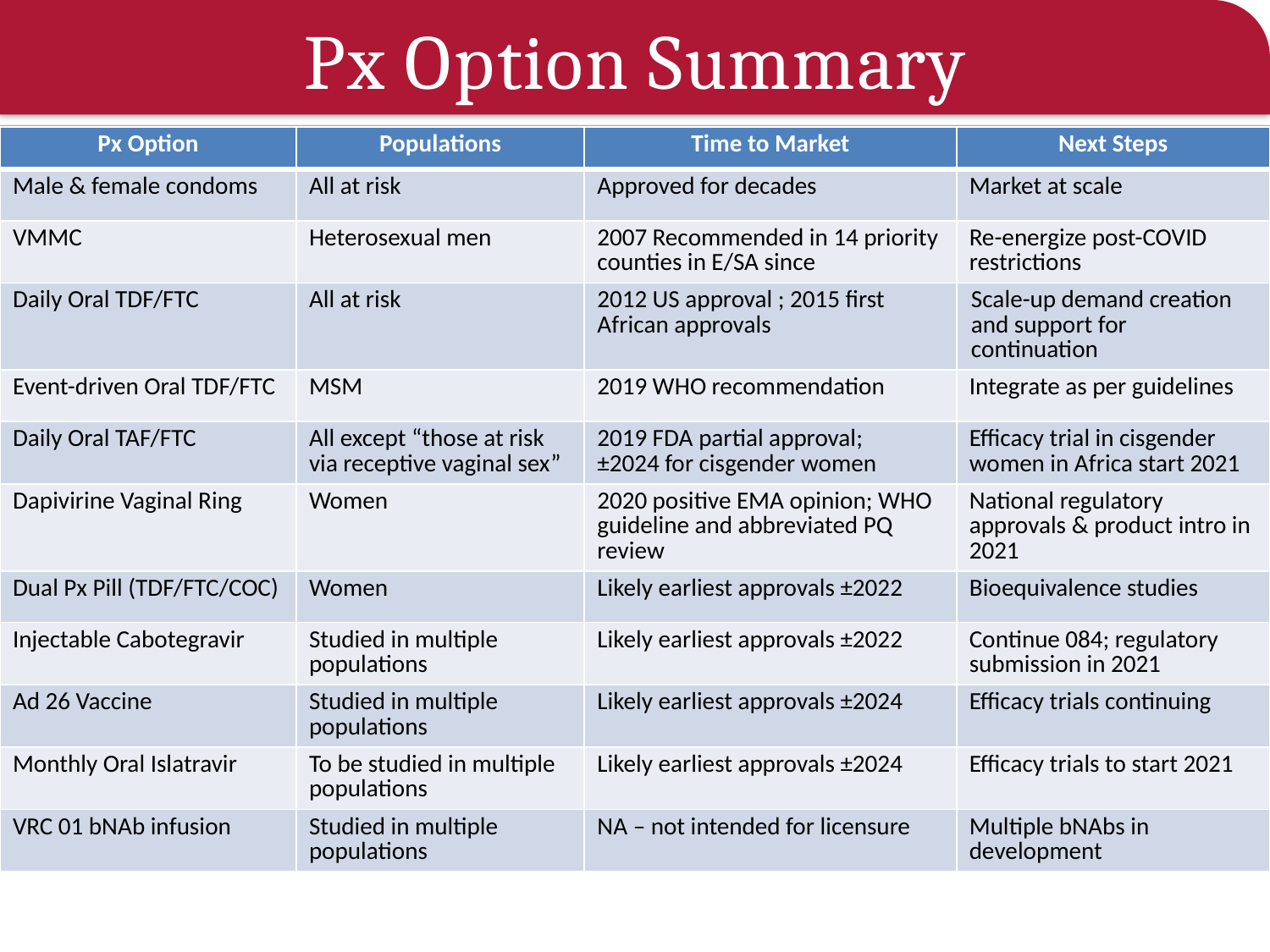

# Px Option Summary
| Px Option | Populations | Time to Market | Next Steps |
| --- | --- | --- | --- |
| Male & female condoms | All at risk | Approved for decades | Market at scale |
| VMMC | Heterosexual men | 2007 Recommended in 14 priority counties in E/SA since | Re-energize post-COVID restrictions |
| Daily Oral TDF/FTC | All at risk | 2012 US approval ; 2015 first African approvals | Scale-up demand creation and support for continuation |
| Event-driven Oral TDF/FTC | MSM | 2019 WHO recommendation | Integrate as per guidelines |
| Daily Oral TAF/FTC | All except “those at risk via receptive vaginal sex” | 2019 FDA partial approval; ±2024 for cisgender women | Efficacy trial in cisgender women in Africa start 2021 |
| Dapivirine Vaginal Ring | Women | 2020 positive EMA opinion; WHO guideline and abbreviated PQ review | National regulatory approvals & product intro in 2021 |
| Dual Px Pill (TDF/FTC/COC) | Women | Likely earliest approvals ±2022 | Bioequivalence studies |
| Injectable Cabotegravir | Studied in multiple populations | Likely earliest approvals ±2022 | Continue 084; regulatory submission in 2021 |
| Ad 26 Vaccine | Studied in multiple populations | Likely earliest approvals ±2024 | Efficacy trials continuing |
| Monthly Oral Islatravir | To be studied in multiple populations | Likely earliest approvals ±2024 | Efficacy trials to start 2021 |
| VRC 01 bNAb infusion | Studied in multiple populations | NA – not intended for licensure | Multiple bNAbs in development |